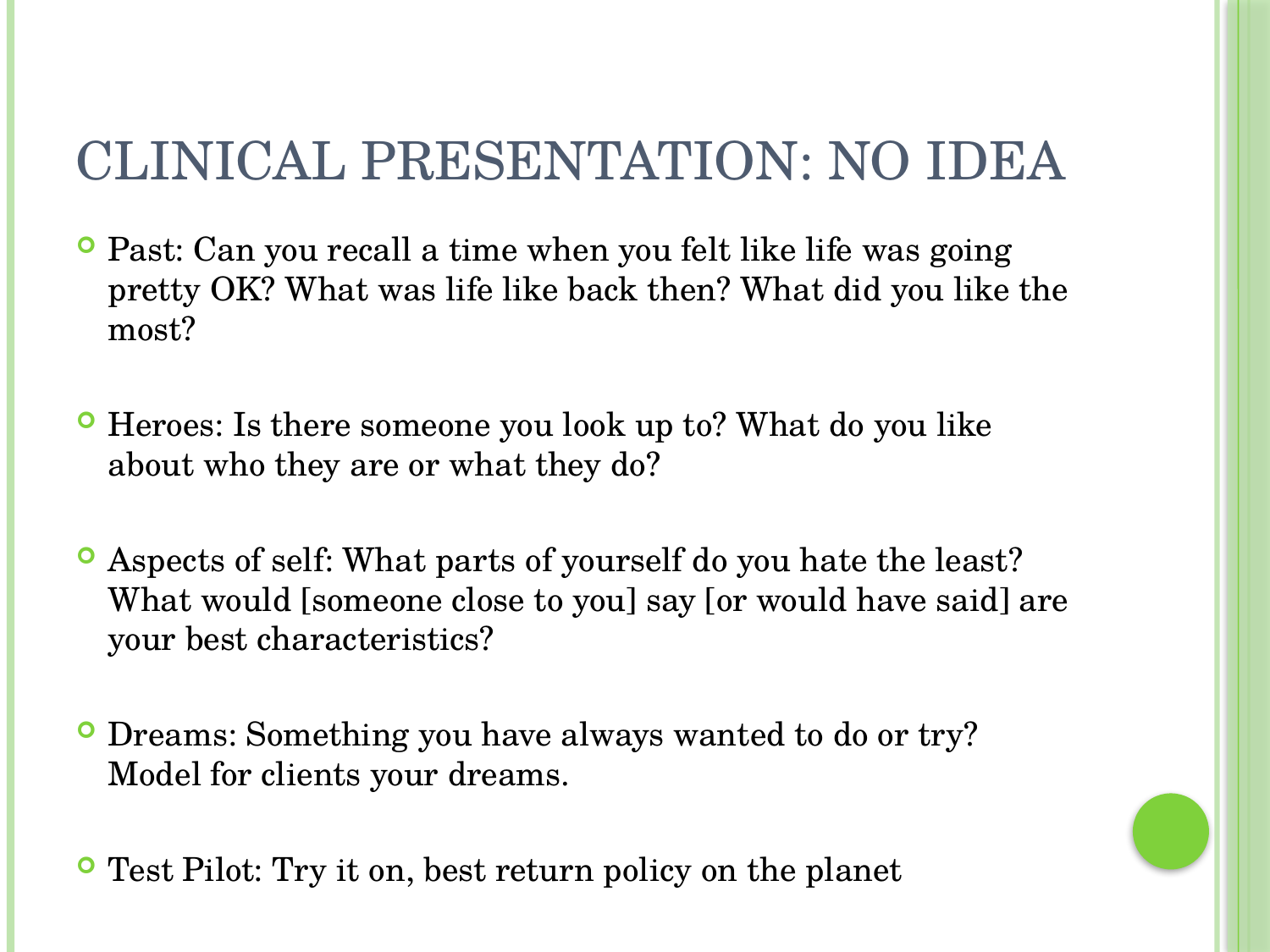

# Clinical Presentation: No Idea
Past: Can you recall a time when you felt like life was going pretty OK? What was life like back then? What did you like the most?

Heroes: Is there someone you look up to? What do you like about who they are or what they do?

Aspects of self: What parts of yourself do you hate the least? What would [someone close to you] say [or would have said] are your best characteristics?

Dreams: Something you have always wanted to do or try?  Model for clients your dreams.

Test Pilot: Try it on, best return policy on the planet